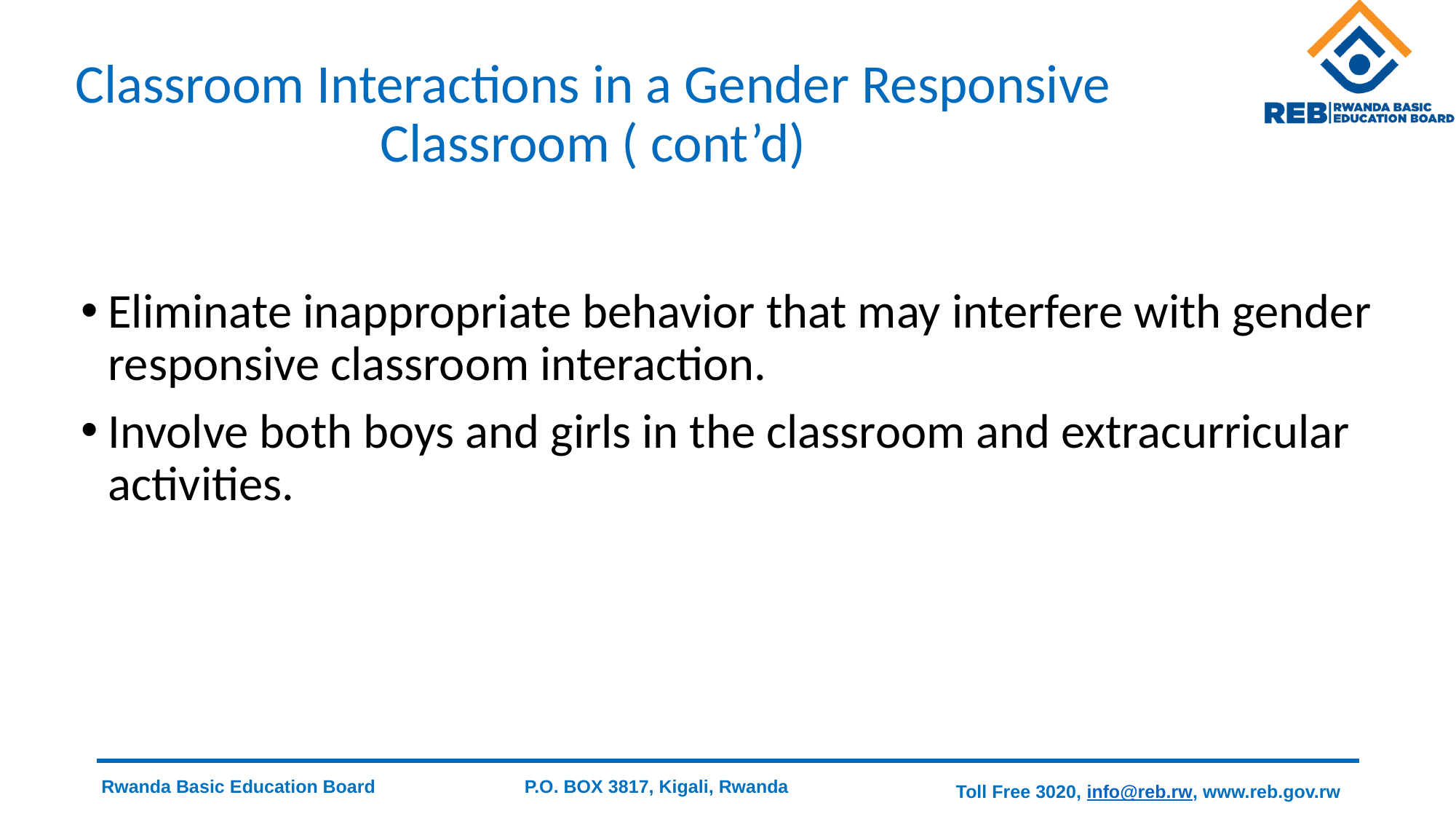

# Classroom Interactions in a Gender Responsive Classroom ( cont’d)

Eliminate inappropriate behavior that may interfere with gender responsive classroom interaction.
Involve both boys and girls in the classroom and extracurricular activities.